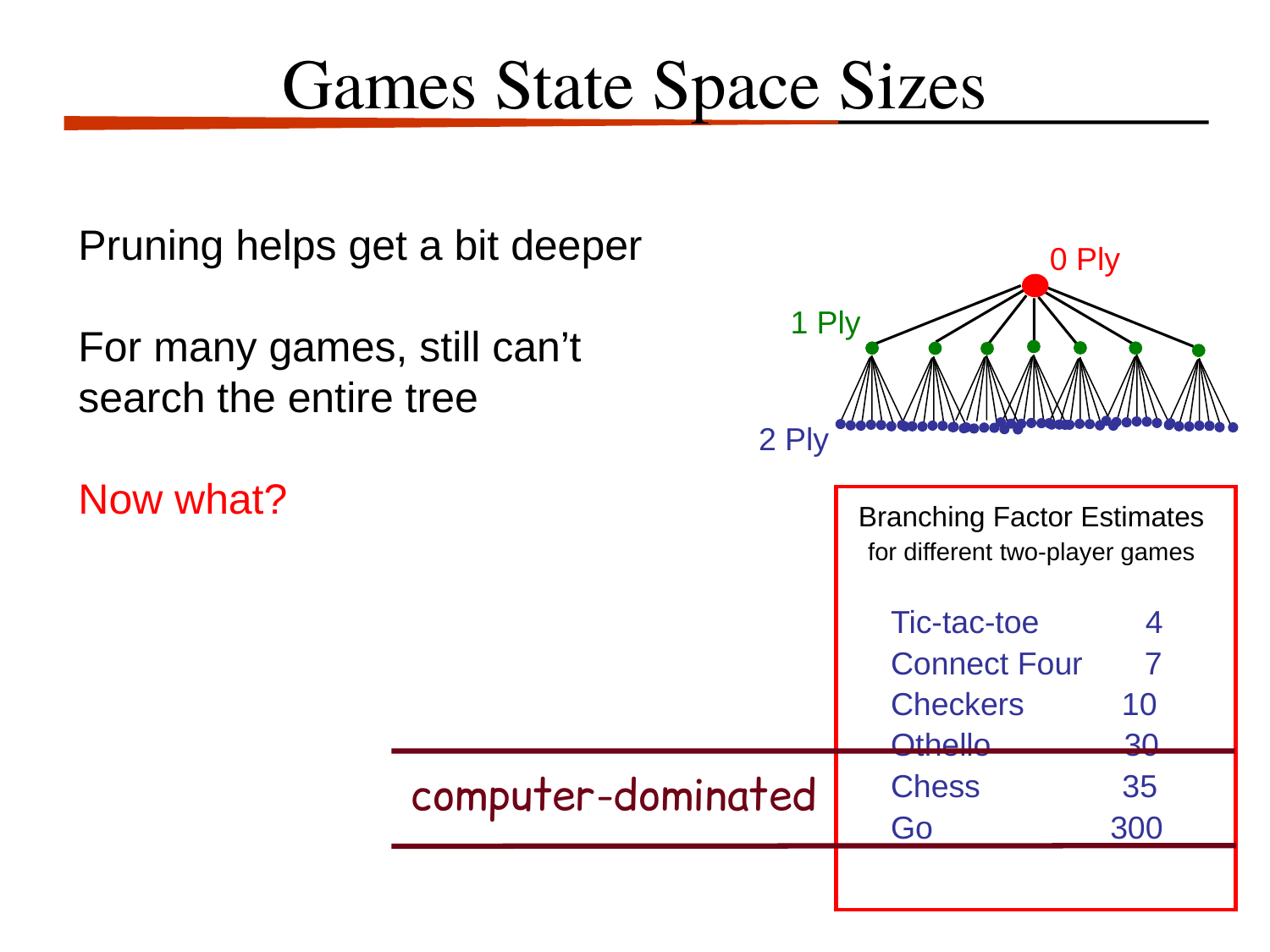

Games State Space Sizes
Pruning helps get a bit deeper

For many games, still can’t search the entire tree

Now what?
0 Ply

1 Ply

2 Ply

Branching Factor Estimates
for different two-player games
Tic-tac-toe            4
Connect Four       7
Checkers           10
Othello               30
Chess                35
Go                    300

computer-dominated